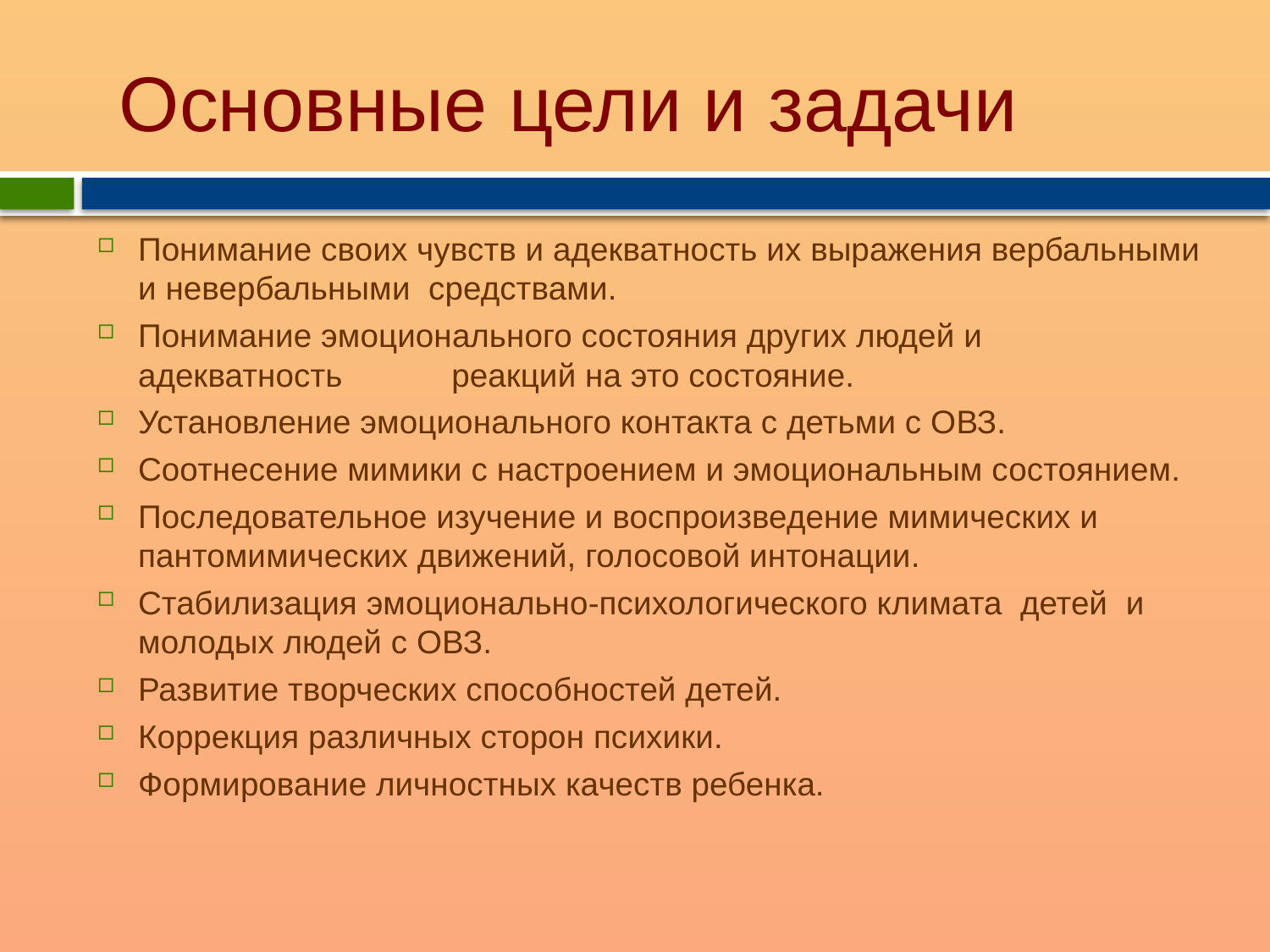

# Основные цели и задачи
Понимание своих чувств и адекватность их выражения вербальными и невербальными  средствами.
Понимание эмоционального состояния других людей и  адекватность            реакций на это состояние.
Установление эмоционального контакта с детьми с ОВЗ.
Соотнесение мимики с настроением и эмоциональным состоянием.
Последовательное изучение и воспроизведение мимических и пантомимических движений, голосовой интонации.
Стабилизация эмоционально-психологического климата  детей  и молодых людей с ОВЗ.
Развитие творческих способностей детей.
Коррекция различных сторон психики.
Формирование личностных качеств ребенка.